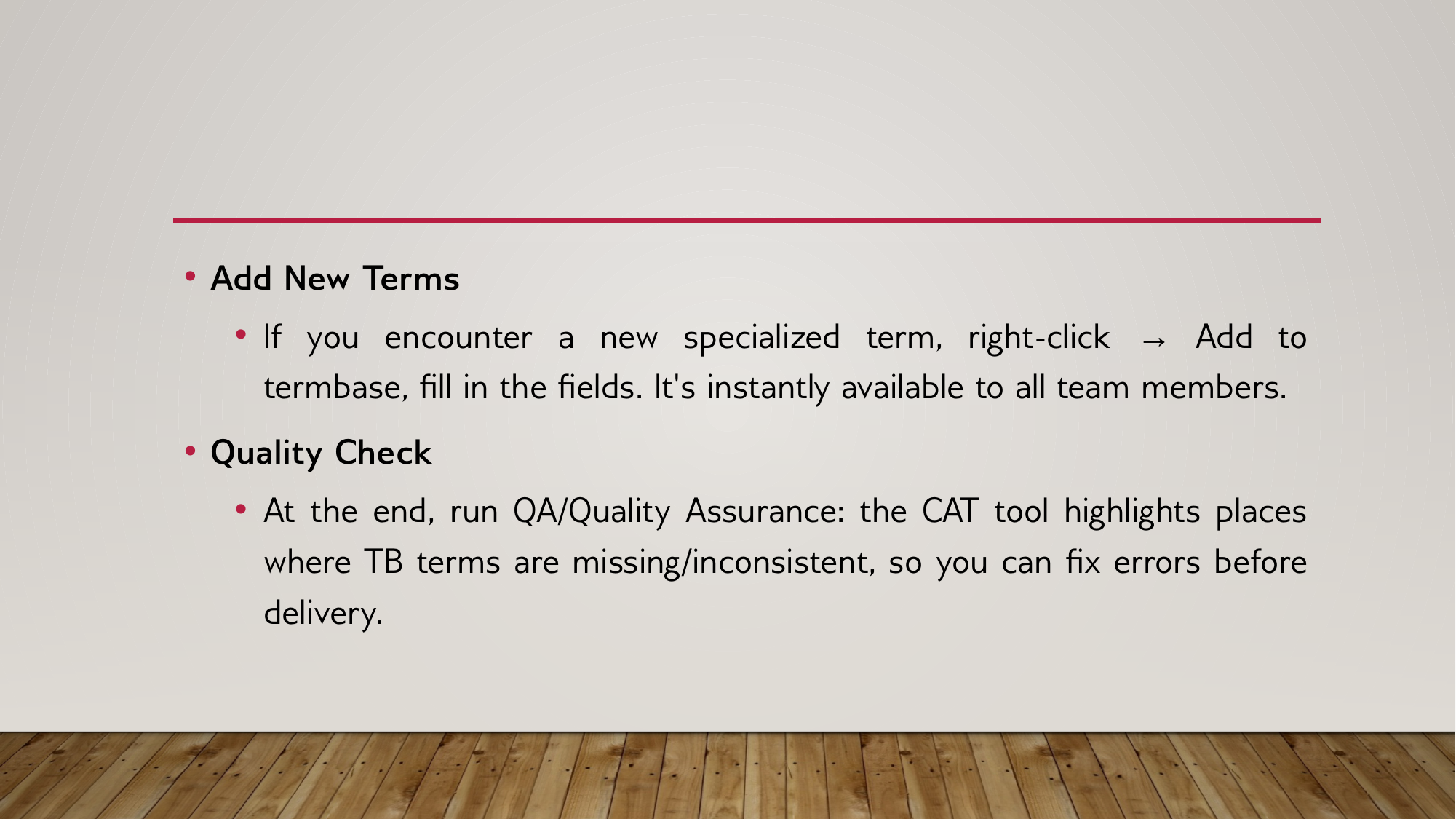

Add New Terms
If you encounter a new specialized term, right-click → Add to termbase, fill in the fields. It's instantly available to all team members.
Quality Check
At the end, run QA/Quality Assurance: the CAT tool highlights places where TB terms are missing/inconsistent, so you can fix errors before delivery.